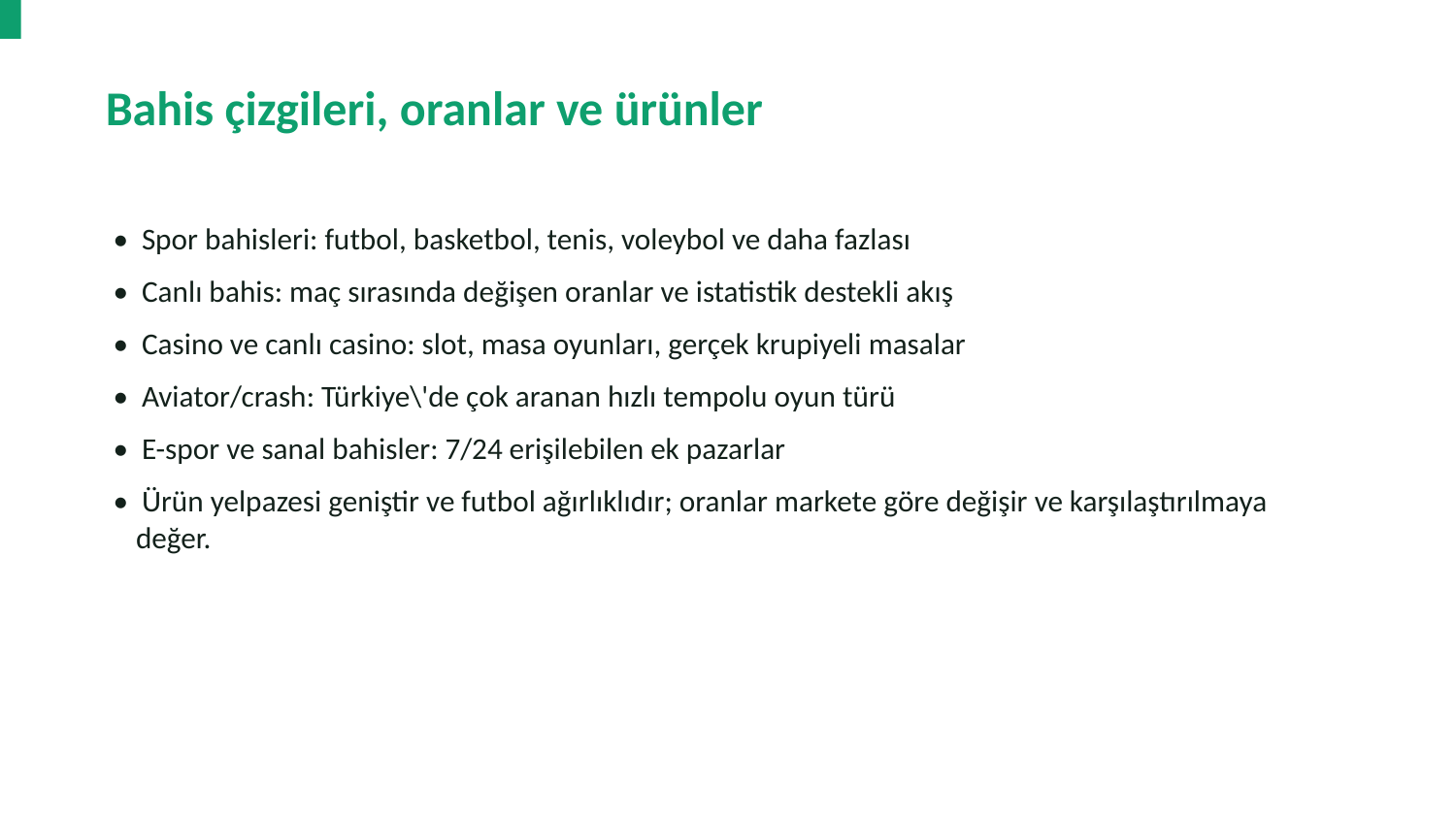

Bahis çizgileri, oranlar ve ürünler
•  Spor bahisleri: futbol, basketbol, tenis, voleybol ve daha fazlası
•  Canlı bahis: maç sırasında değişen oranlar ve istatistik destekli akış
•  Casino ve canlı casino: slot, masa oyunları, gerçek krupiyeli masalar
•  Aviator/crash: Türkiye\'de çok aranan hızlı tempolu oyun türü
•  E-spor ve sanal bahisler: 7/24 erişilebilen ek pazarlar
•  Ürün yelpazesi geniştir ve futbol ağırlıklıdır; oranlar markete göre değişir ve karşılaştırılmaya değer.